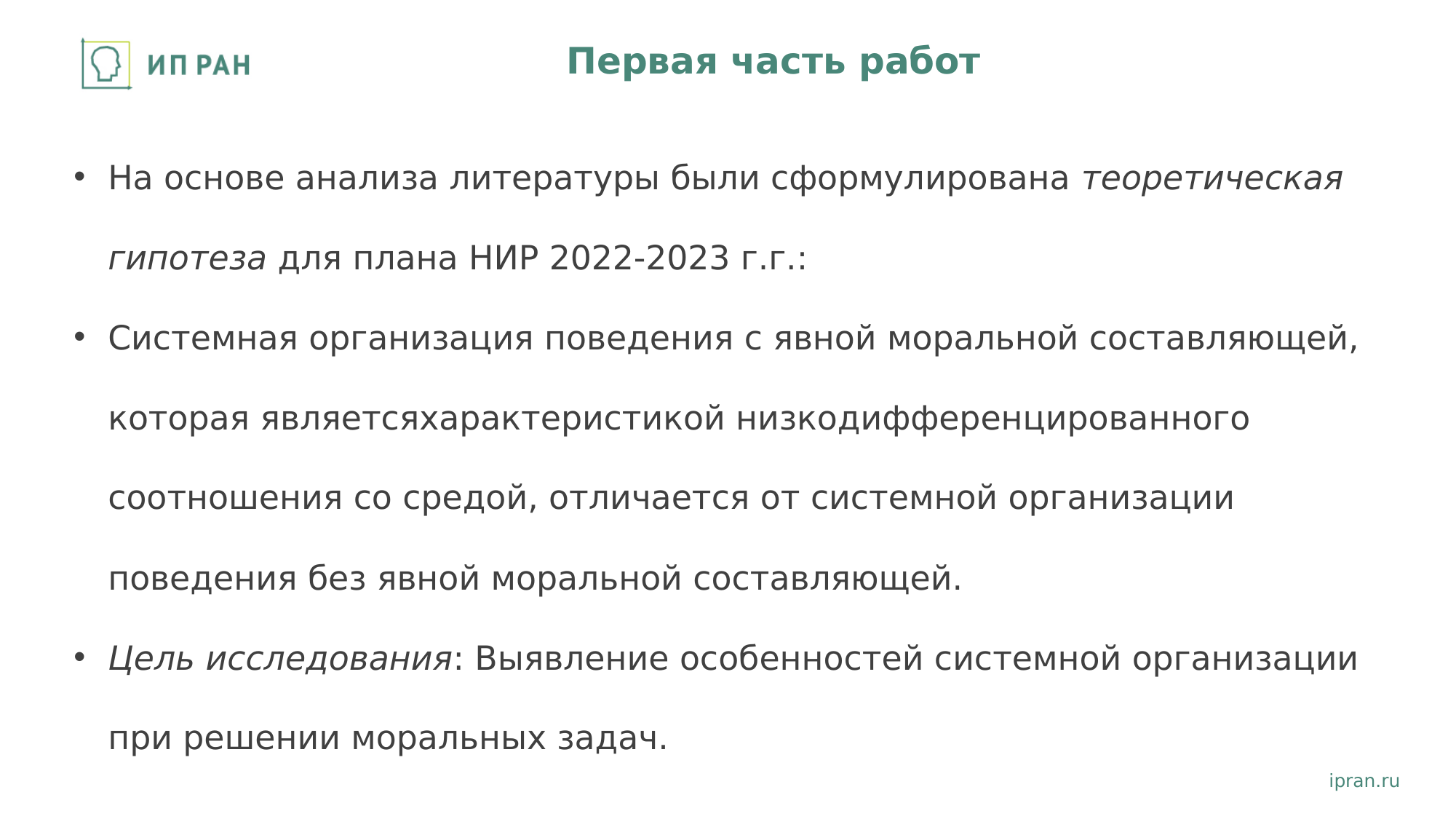

# Первая часть работ
На основе анализа литературы были сформулирована теоретическая гипотеза для плана НИР 2022-2023 г.г.:
Системная организация поведения с явной моральной составляющей, которая являетсяхарактеристикой низкодифференцированного соотношения со средой, отличается от системной организации поведения без явной моральной составляющей.
Цель исследования: Выявление особенностей системной организации при решении моральных задач.